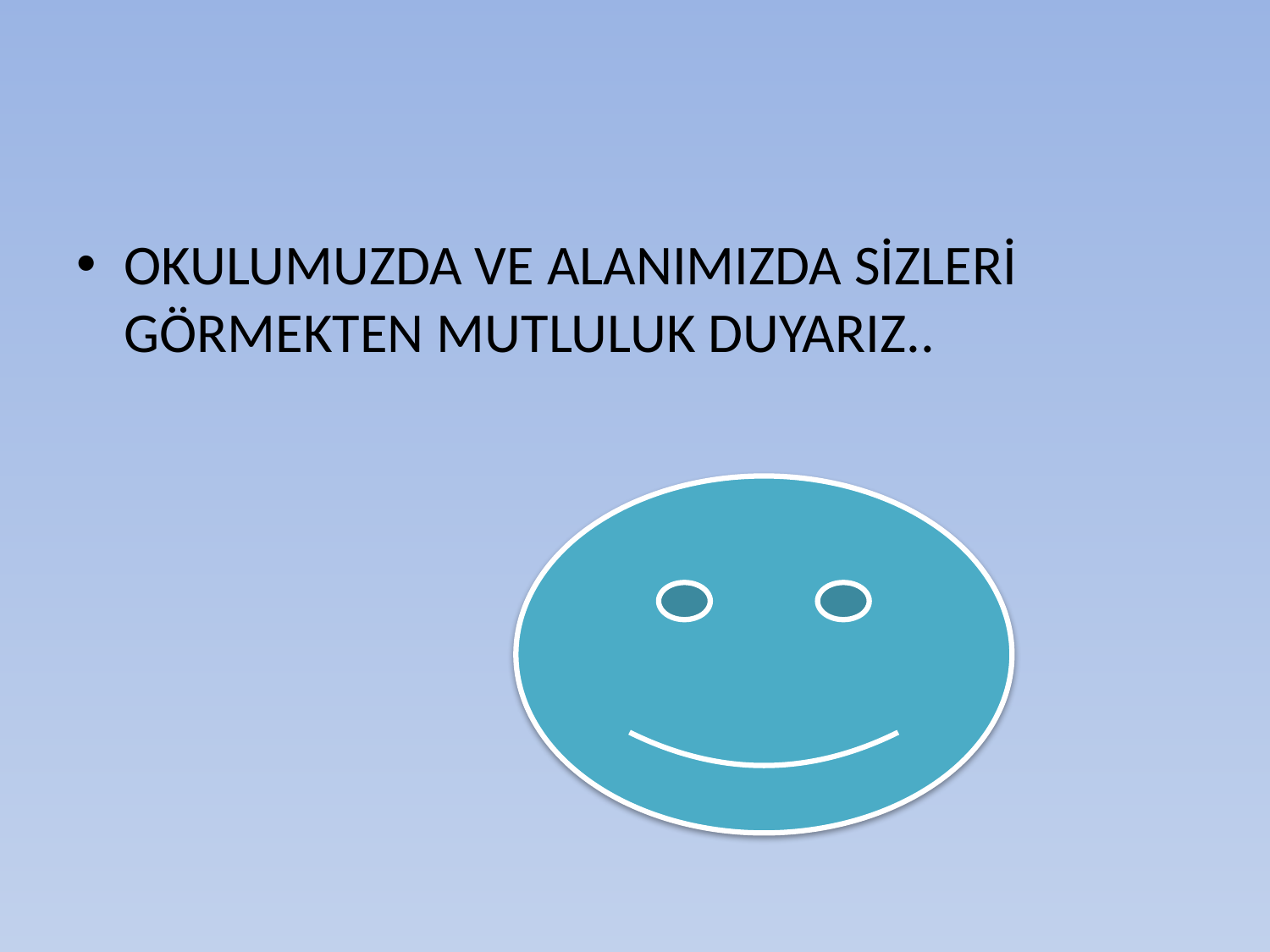

OKULUMUZDA VE ALANIMIZDA SİZLERİ GÖRMEKTEN MUTLULUK DUYARIZ..